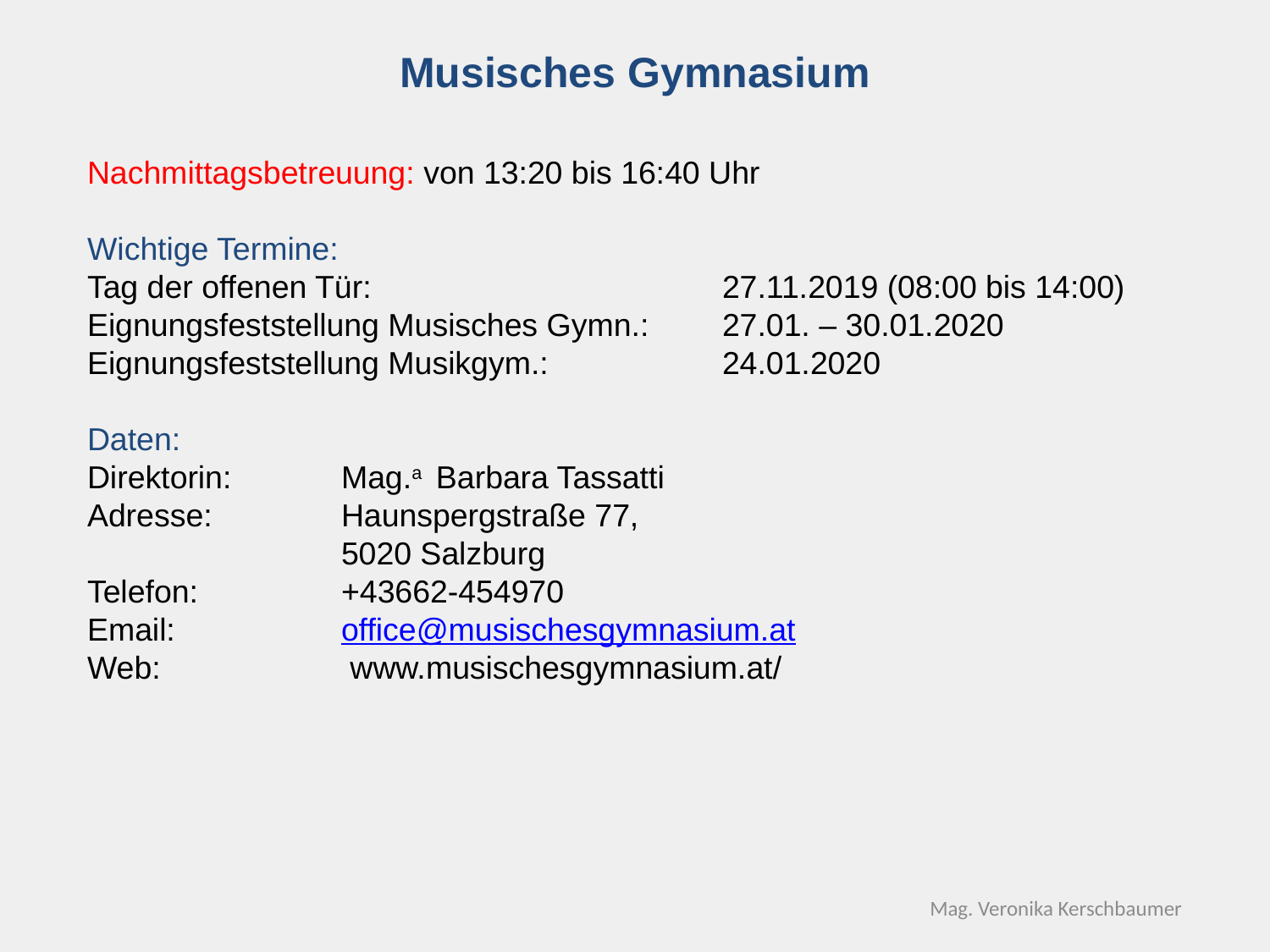

Musisches Gymnasium
Nachmittagsbetreuung: von 13:20 bis 16:40 Uhr

Wichtige Termine:
Tag der offenen Tür:			27.11.2019 (08:00 bis 14:00)
Eignungsfeststellung Musisches Gymn.: 	27.01. – 30.01.2020
Eignungsfeststellung Musikgym.:		24.01.2020

Daten:
Direktorin:	Mag.a  Barbara Tassatti
Adresse: 	Haunspergstraße 77,
		5020 Salzburg
Telefon:		+43662-454970
Email:		office@musischesgymnasium.at
Web:		 www.musischesgymnasium.at/

Mag. Veronika Kerschbaumer